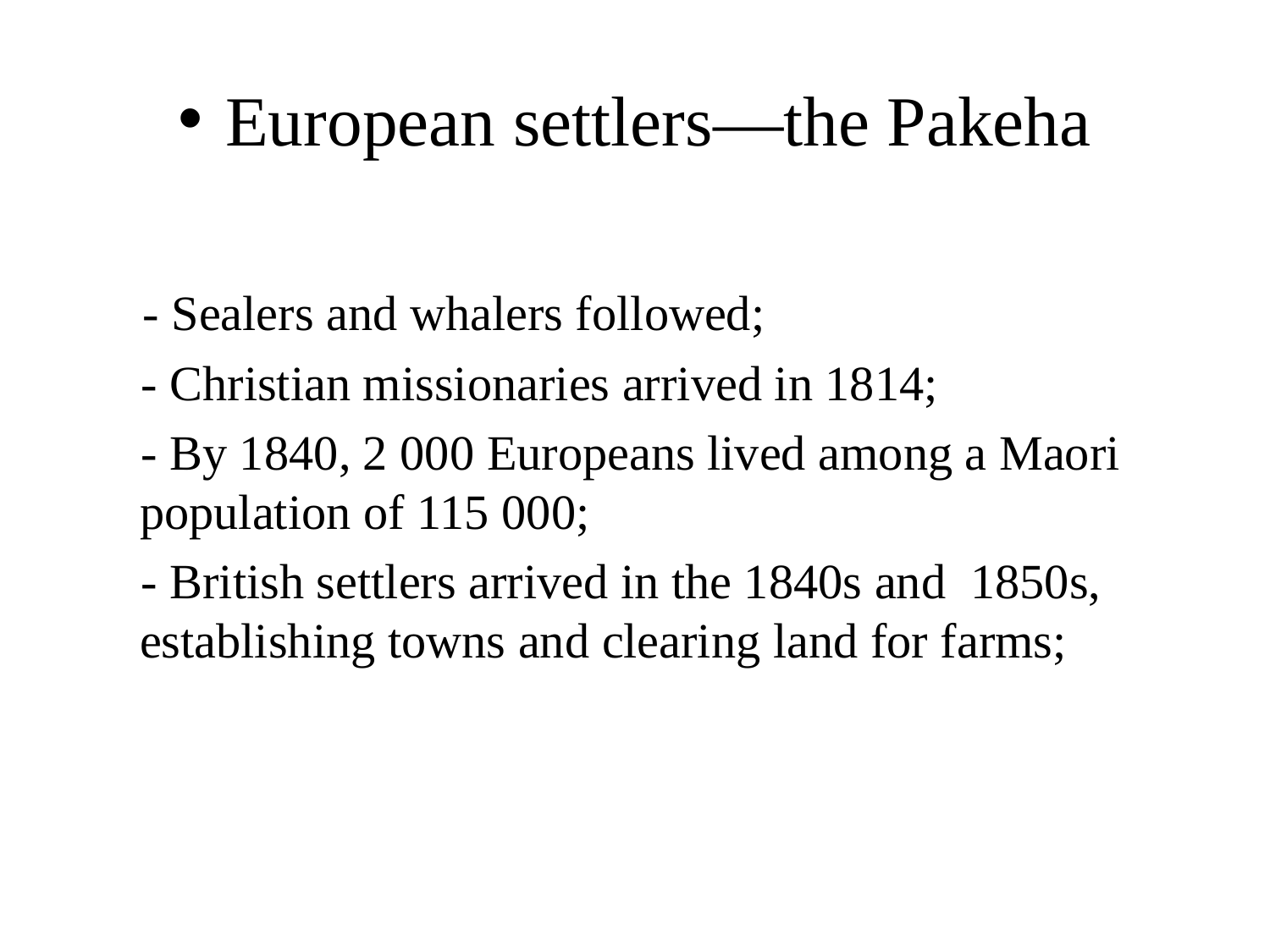

# European settlers—the Pakeha
    - Sealers and whalers followed;
    - Christian missionaries arrived in 1814;
    - By 1840, 2 000 Europeans lived among a Maori population of 115 000;
    - British settlers arrived in the 1840s and  1850s, establishing towns and clearing land for farms;